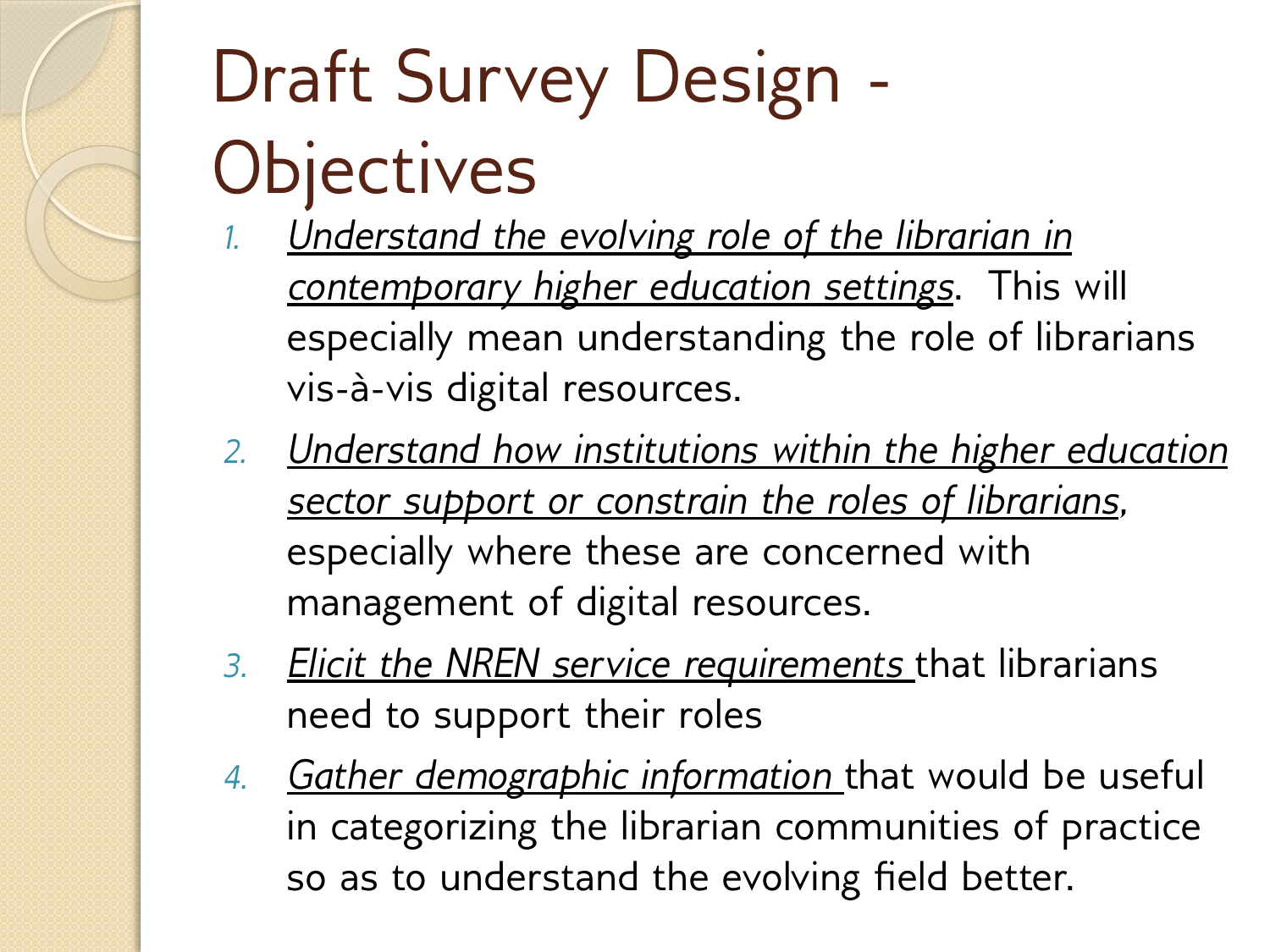

# Draft Survey Design - Objectives
Understand the evolving role of the librarian in contemporary higher education settings.  This will especially mean understanding the role of librarians vis-à-vis digital resources.
Understand how institutions within the higher education sector support or constrain the roles of librarians, especially where these are concerned with management of digital resources.
Elicit the NREN service requirements that librarians need to support their roles
Gather demographic information that would be useful in categorizing the librarian communities of practice so as to understand the evolving field better.